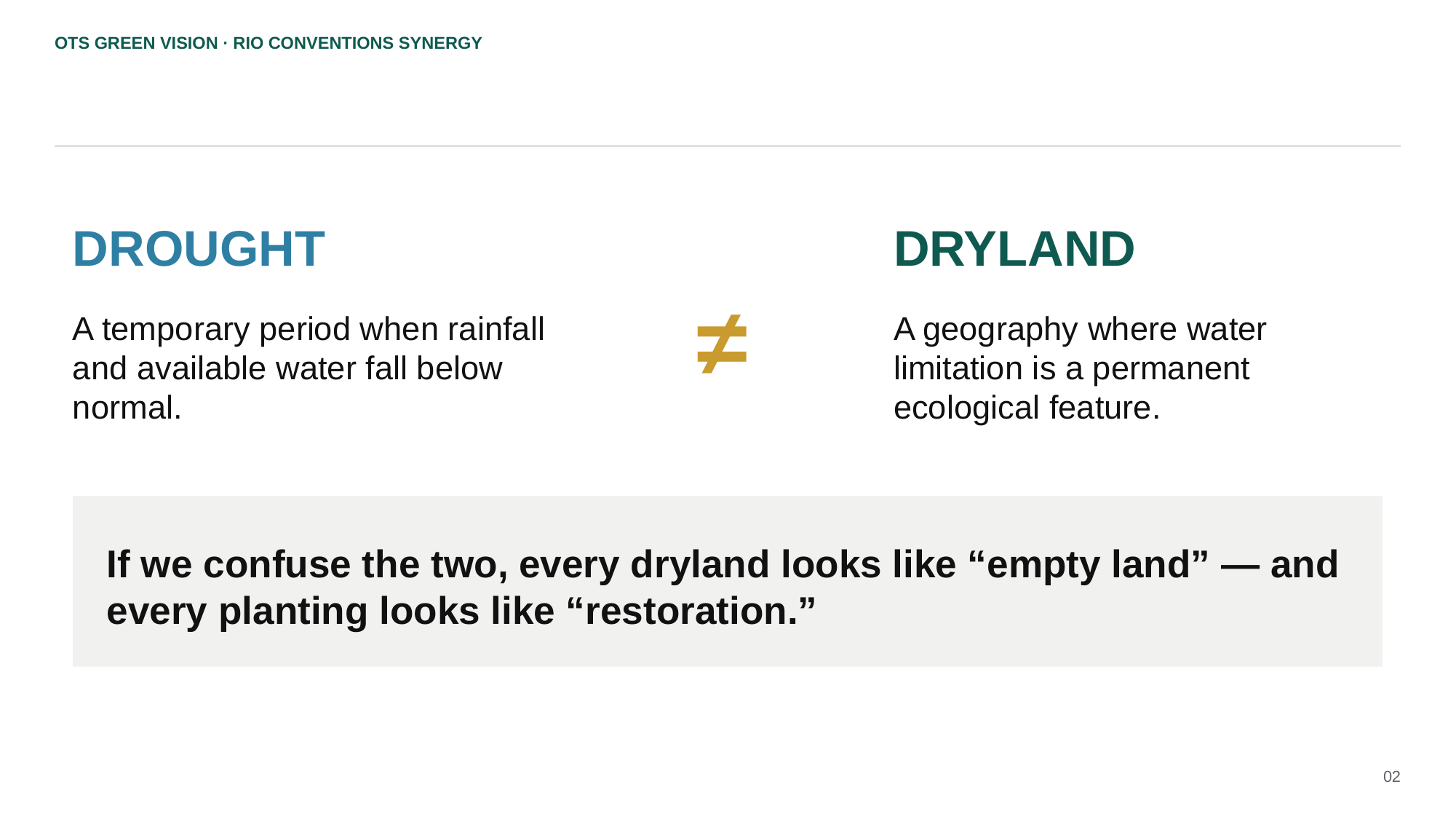

OTS GREEN VISION · RIO CONVENTIONS SYNERGY

DROUGHT
DRYLAND
≠
A temporary period when rainfall and available water fall below normal.
A geography where water limitation is a permanent ecological feature.

If we confuse the two, every dryland looks like “empty land” — and every planting looks like “restoration.”
02